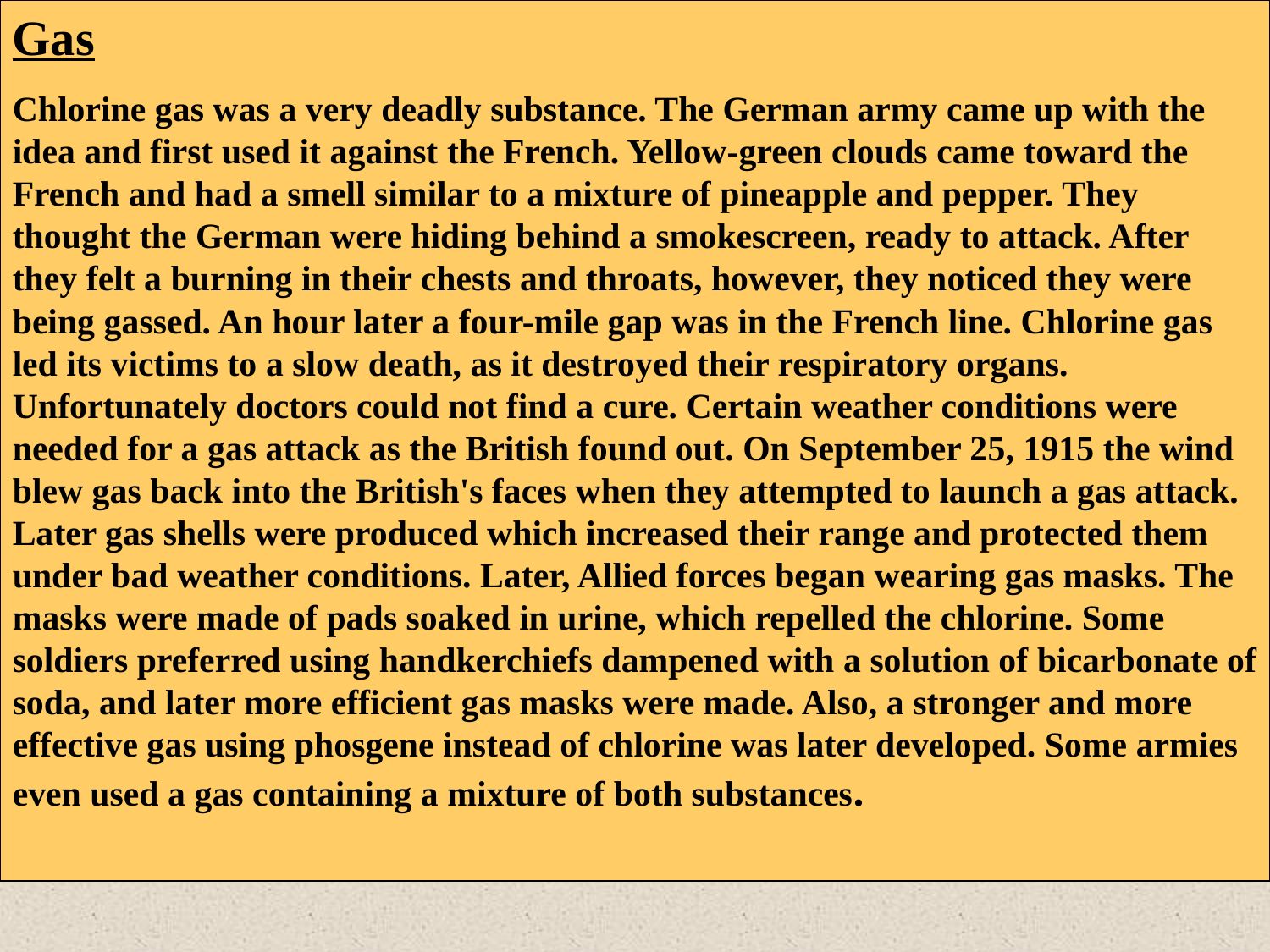

Gas
Chlorine gas was a very deadly substance. The German army came up with the idea and first used it against the French. Yellow-green clouds came toward the French and had a smell similar to a mixture of pineapple and pepper. They thought the German were hiding behind a smokescreen, ready to attack. After they felt a burning in their chests and throats, however, they noticed they were being gassed. An hour later a four-mile gap was in the French line. Chlorine gas led its victims to a slow death, as it destroyed their respiratory organs. Unfortunately doctors could not find a cure. Certain weather conditions were needed for a gas attack as the British found out. On September 25, 1915 the wind blew gas back into the British's faces when they attempted to launch a gas attack. Later gas shells were produced which increased their range and protected them under bad weather conditions. Later, Allied forces began wearing gas masks. The masks were made of pads soaked in urine, which repelled the chlorine. Some soldiers preferred using handkerchiefs dampened with a solution of bicarbonate of soda, and later more efficient gas masks were made. Also, a stronger and more effective gas using phosgene instead of chlorine was later developed. Some armies even used a gas containing a mixture of both substances.